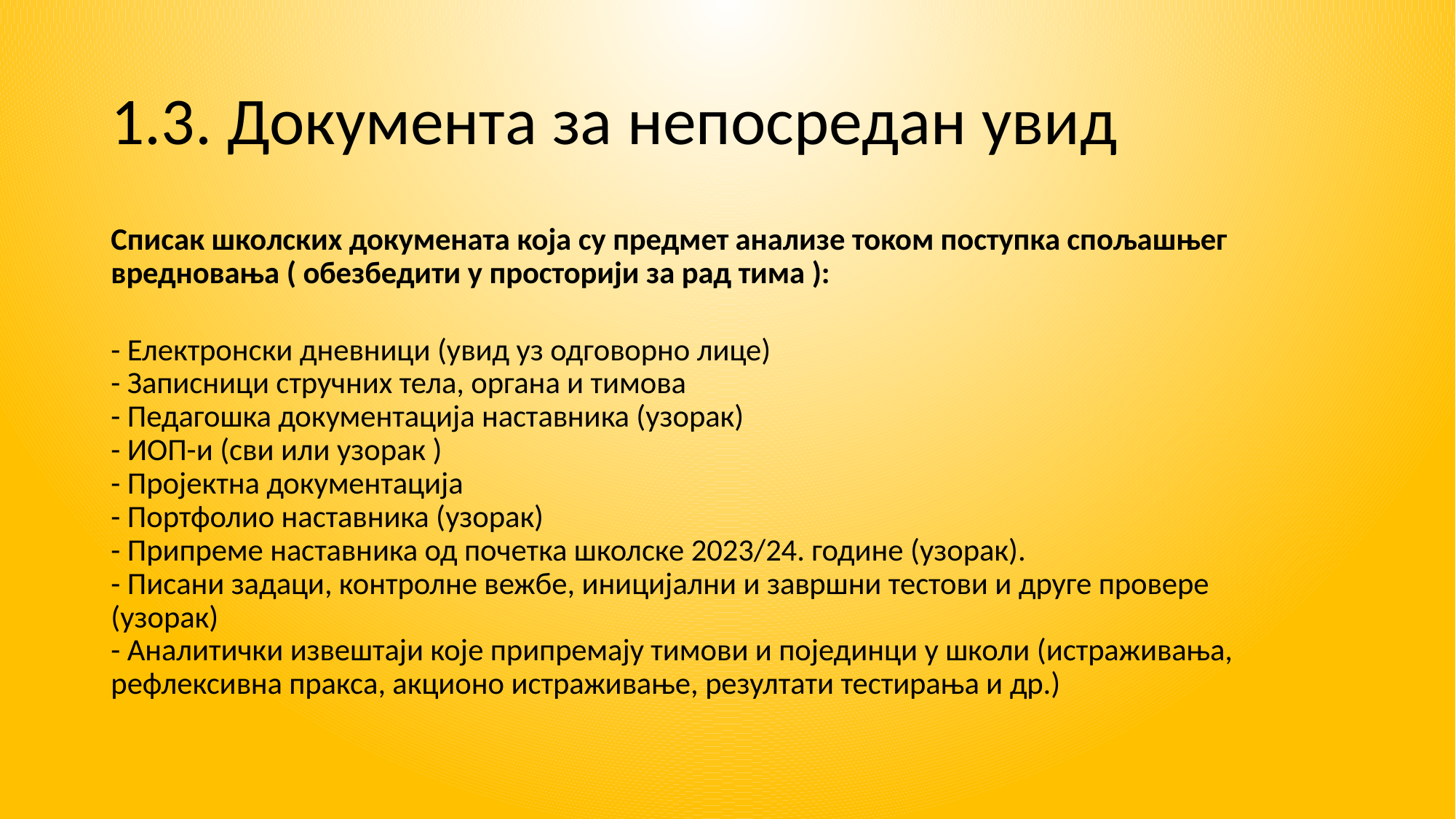

# 1.3. Документа за непосредан увид
Списак школских докумената која су предмет анализе током поступка спољашњег
вредновања ( обезбедити у просторији за рад тима ):
- Електронски дневници (увид уз одговорно лице)
- Записници стручних тела, органа и тимова
- Педагошка документација наставника (узорак)
- ИОП-и (сви или узорак )
- Пројектна документација
- Портфолио наставника (узорак)
- Припреме наставника од почетка школске 2023/24. године (узорак).
- Писани задаци, контролне вежбе, иницијални и завршни тестови и друге провере
(узорак)
- Аналитички извештаји које припремају тимови и појединци у школи (истраживања,
рефлексивна пракса, акционо истраживање, резултати тестирања и др.)